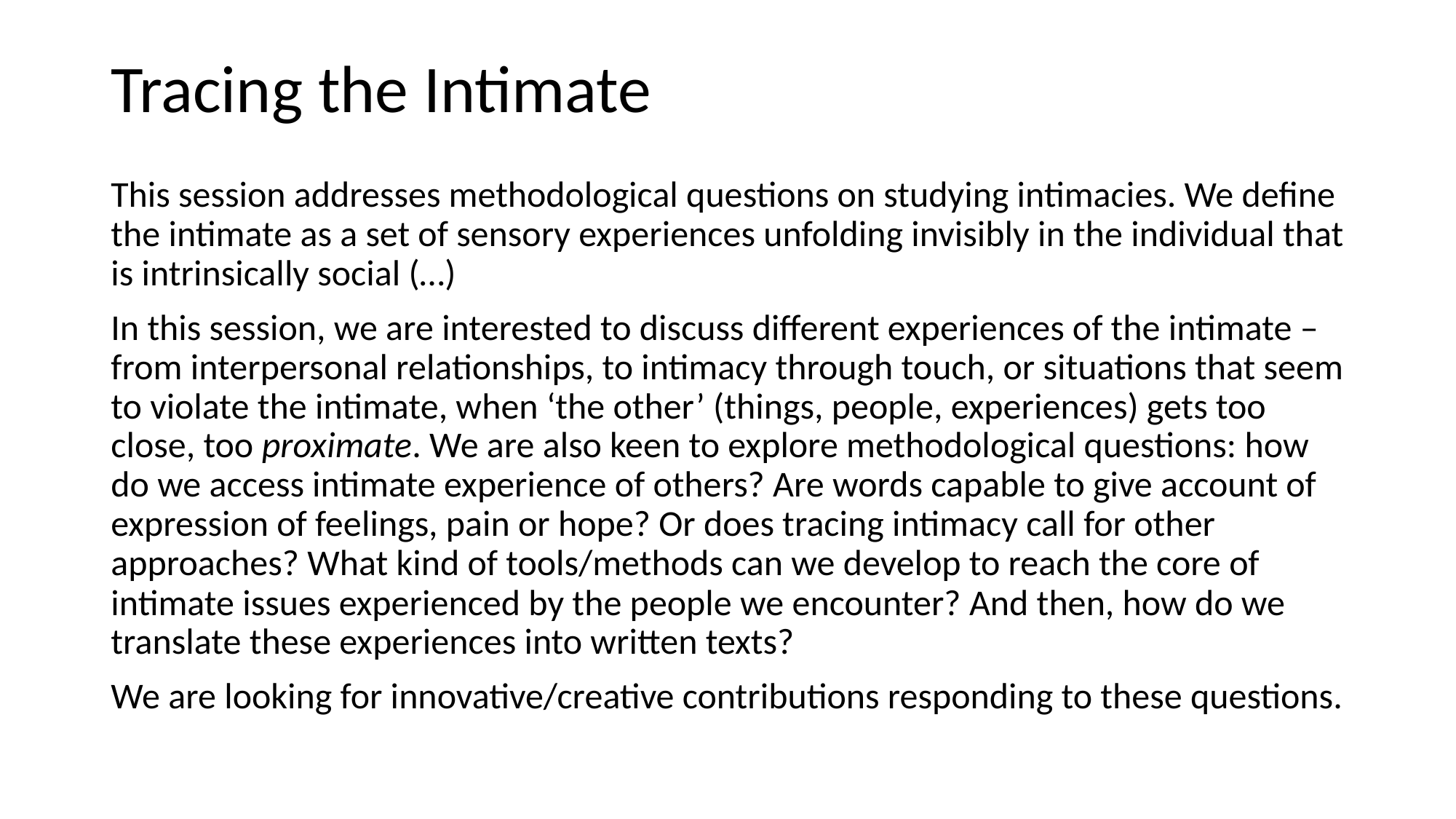

# Tracing the Intimate
This session addresses methodological questions on studying intimacies. We define the intimate as a set of sensory experiences unfolding invisibly in the individual that is intrinsically social (…)
In this session, we are interested to discuss different experiences of the intimate –  from interpersonal relationships, to intimacy through touch, or situations that seem to violate the intimate, when ‘the other’ (things, people, experiences) gets too close, too proximate. We are also keen to explore methodological questions: how do we access intimate experience of others? Are words capable to give account of expression of feelings, pain or hope? Or does tracing intimacy call for other approaches? What kind of tools/methods can we develop to reach the core of intimate issues experienced by the people we encounter? And then, how do we translate these experiences into written texts?
We are looking for innovative/creative contributions responding to these questions.